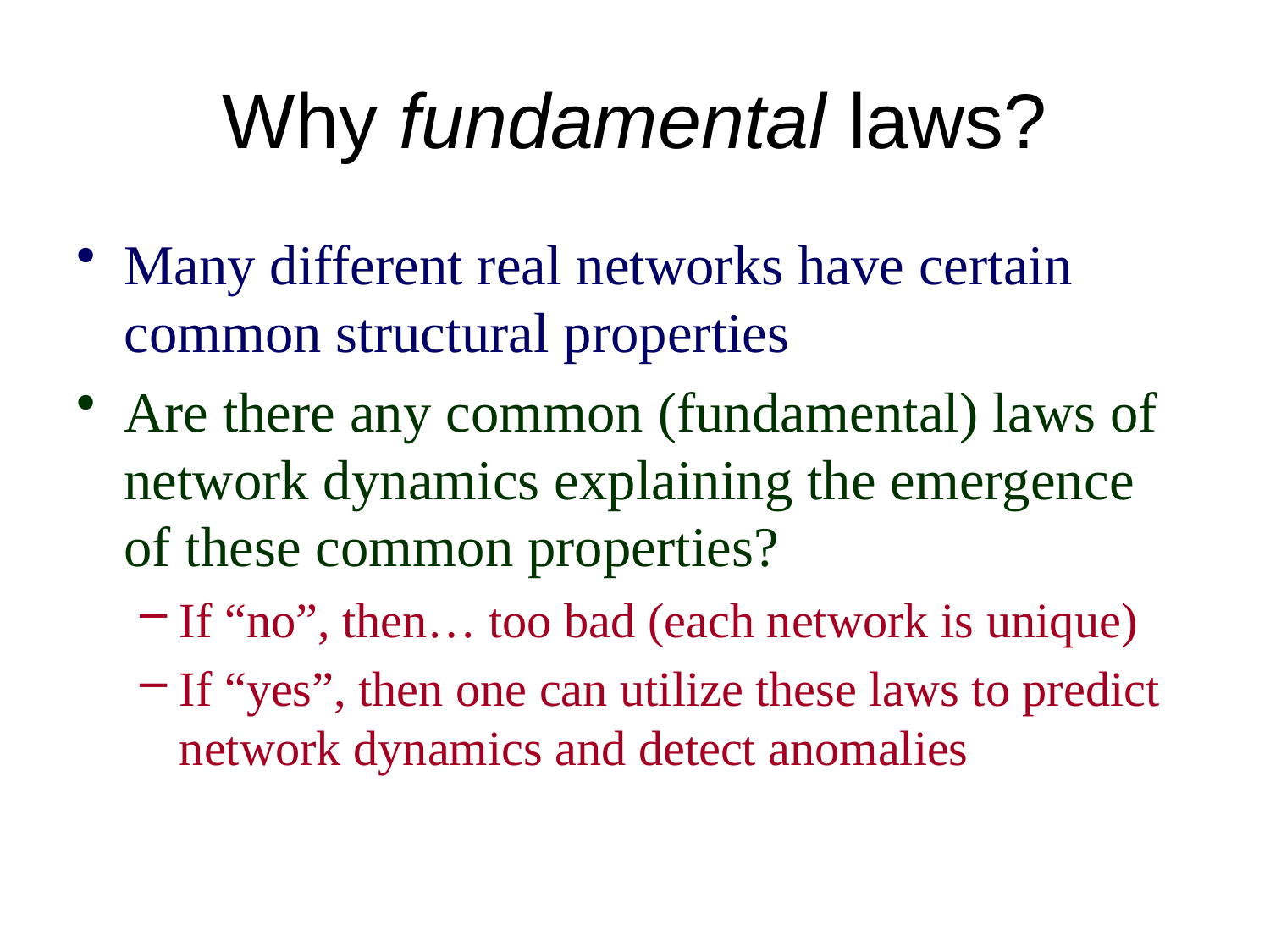

# Why fundamental laws?
Many different real networks have certain common structural properties
Are there any common (fundamental) laws of network dynamics explaining the emergence of these common properties?
If “no”, then… too bad (each network is unique)
If “yes”, then one can utilize these laws to predict network dynamics and detect anomalies